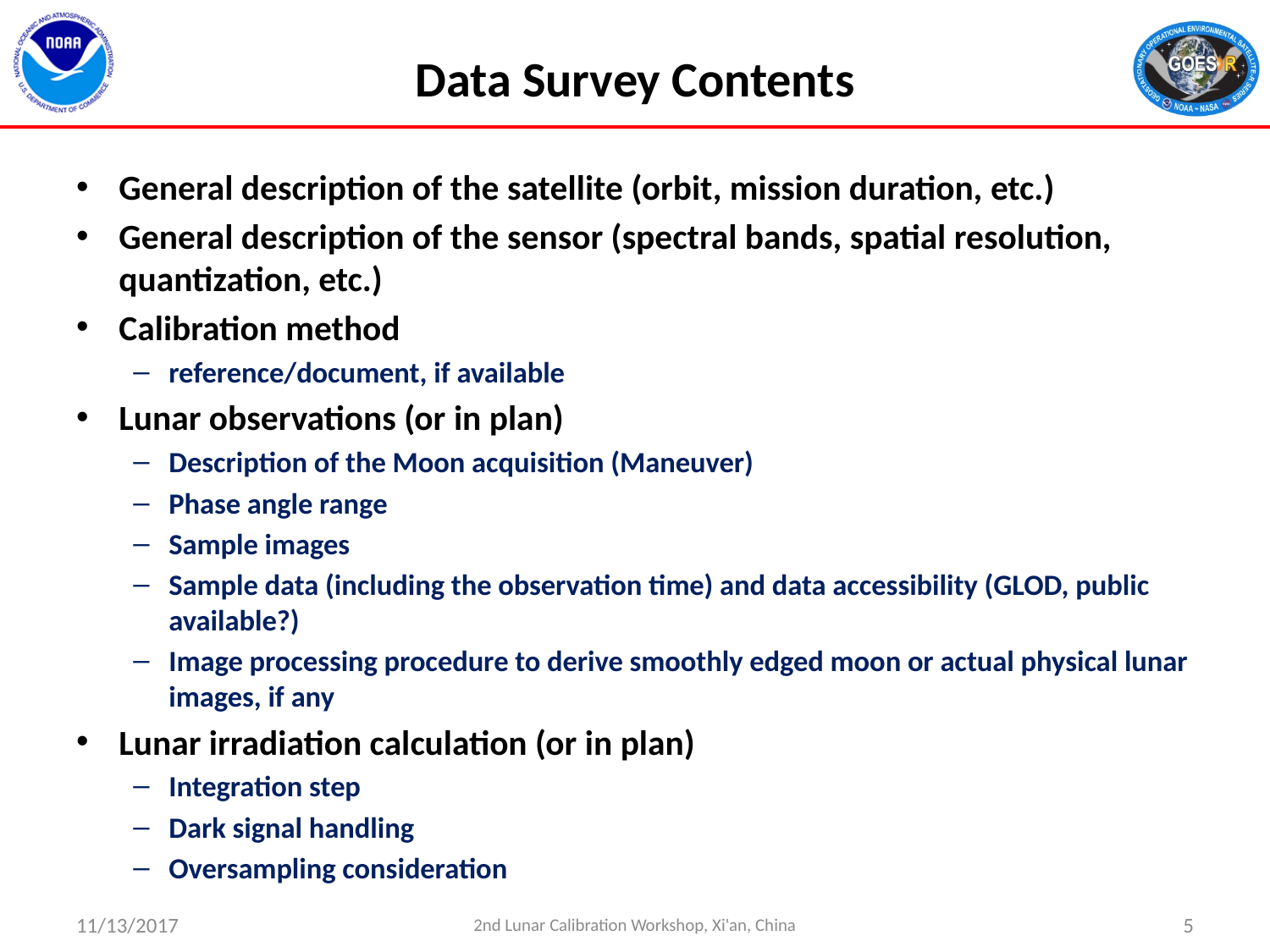

# Data Survey Contents
General description of the satellite (orbit, mission duration, etc.)
General description of the sensor (spectral bands, spatial resolution, quantization, etc.)
Calibration method
reference/document, if available
Lunar observations (or in plan)
Description of the Moon acquisition (Maneuver)
Phase angle range
Sample images
Sample data (including the observation time) and data accessibility (GLOD, public available?)
Image processing procedure to derive smoothly edged moon or actual physical lunar images, if any
Lunar irradiation calculation (or in plan)
Integration step
Dark signal handling
Oversampling consideration

11/13/2017
2nd Lunar Calibration Workshop, Xi'an, China
5